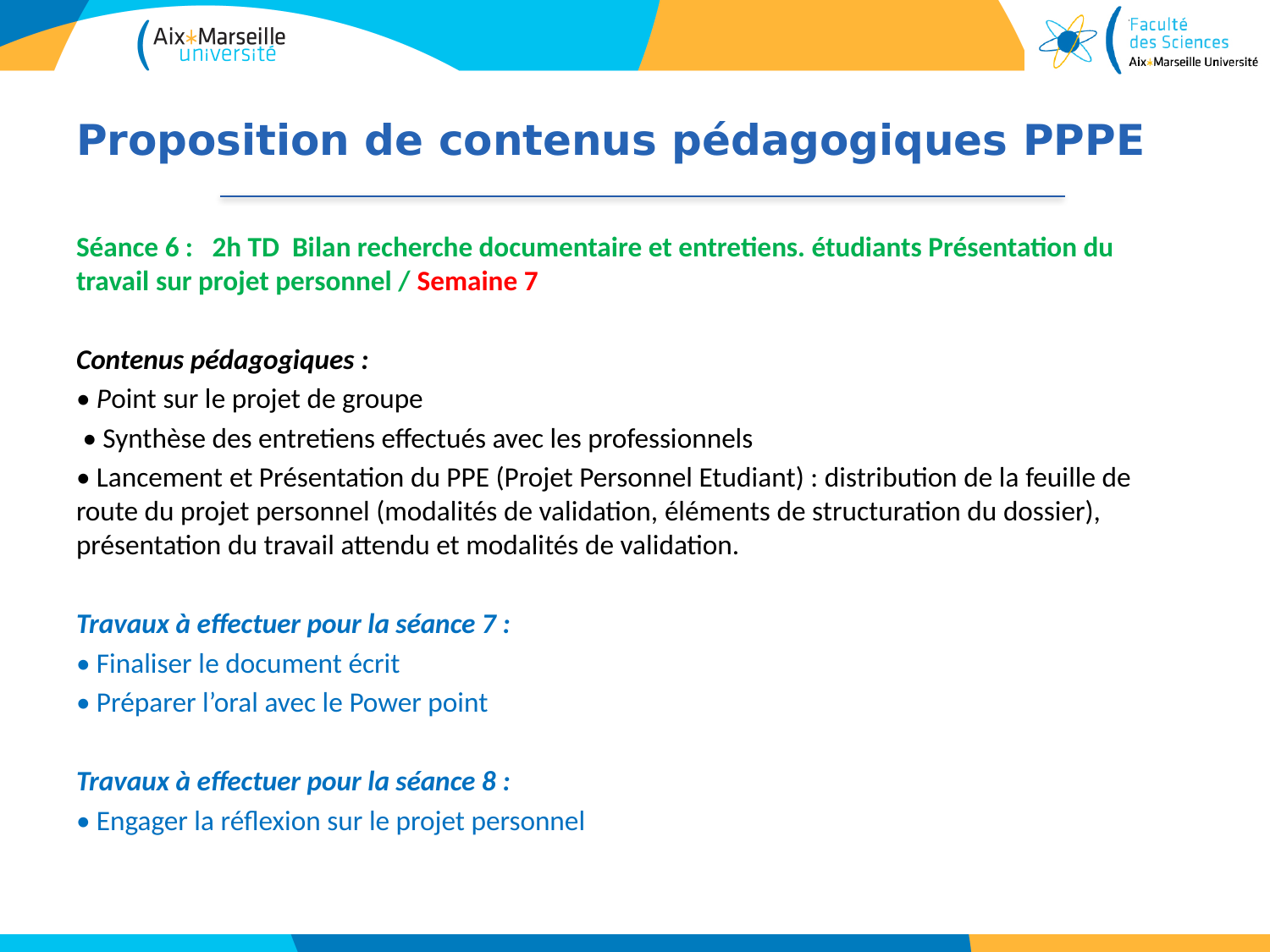

# Proposition de contenus pédagogiques PPPE
Séance 6 :   2h TD  Bilan recherche documentaire et entretiens. étudiants Présentation du travail sur projet personnel / Semaine 7

Contenus pédagogiques :
• Point sur le projet de groupe
 • Synthèse des entretiens effectués avec les professionnels
• Lancement et Présentation du PPE (Projet Personnel Etudiant) : distribution de la feuille de route du projet personnel (modalités de validation, éléments de structuration du dossier), présentation du travail attendu et modalités de validation.

Travaux à effectuer pour la séance 7 :
• Finaliser le document écrit
• Préparer l’oral avec le Power point

Travaux à effectuer pour la séance 8 :
• Engager la réflexion sur le projet personnel